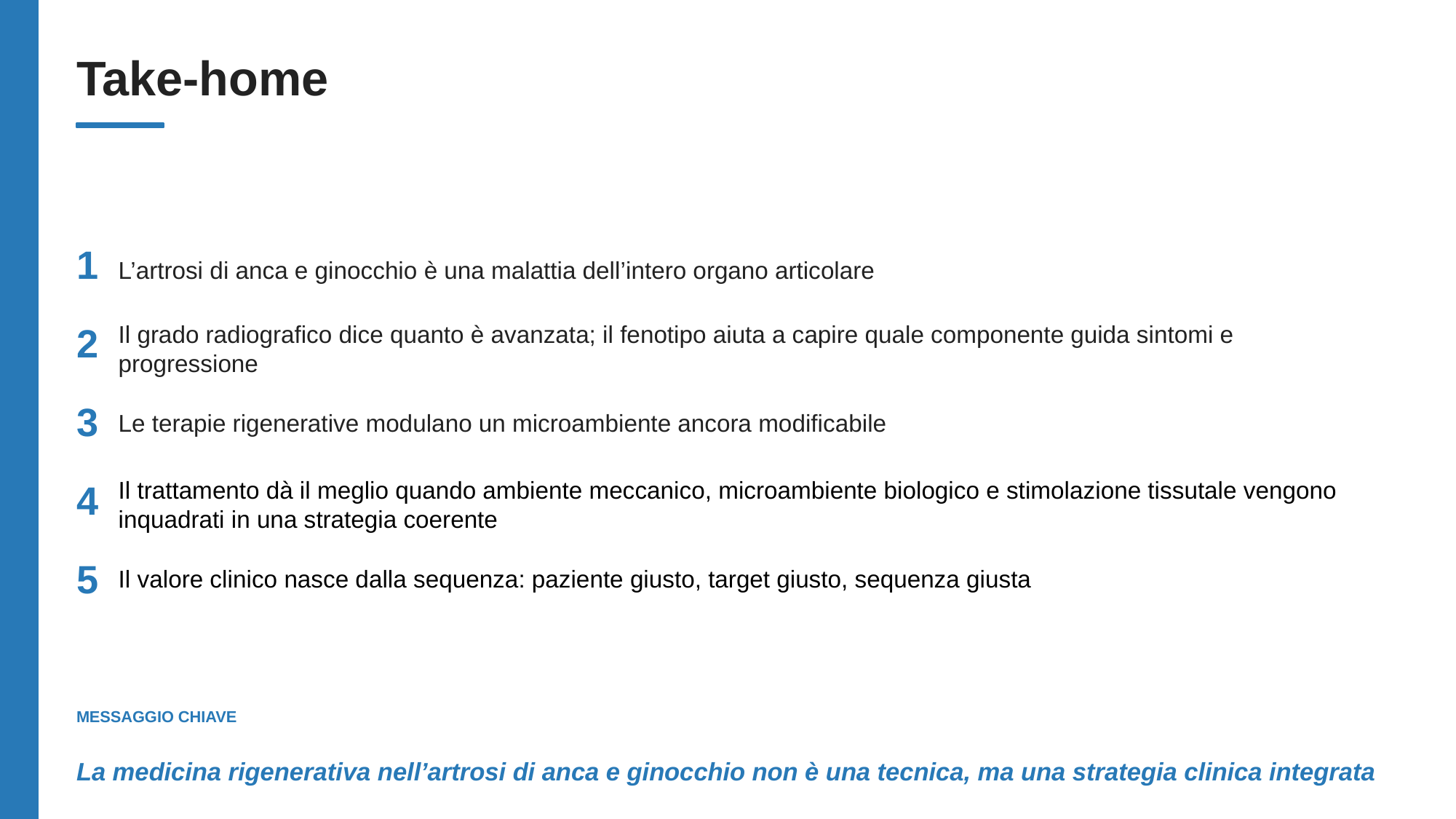

Take-home

1
L’artrosi di anca e ginocchio è una malattia dell’intero organo articolare
2
Il grado radiografico dice quanto è avanzata; il fenotipo aiuta a capire quale componente guida sintomi e progressione
Le terapie rigenerative modulano un microambiente ancora modificabile
3
4
Il trattamento dà il meglio quando ambiente meccanico, microambiente biologico e stimolazione tissutale vengono inquadrati in una strategia coerente
Il valore clinico nasce dalla sequenza: paziente giusto, target giusto, sequenza giusta
5
MESSAGGIO CHIAVE
La medicina rigenerativa nell’artrosi di anca e ginocchio non è una tecnica, ma una strategia clinica integrata